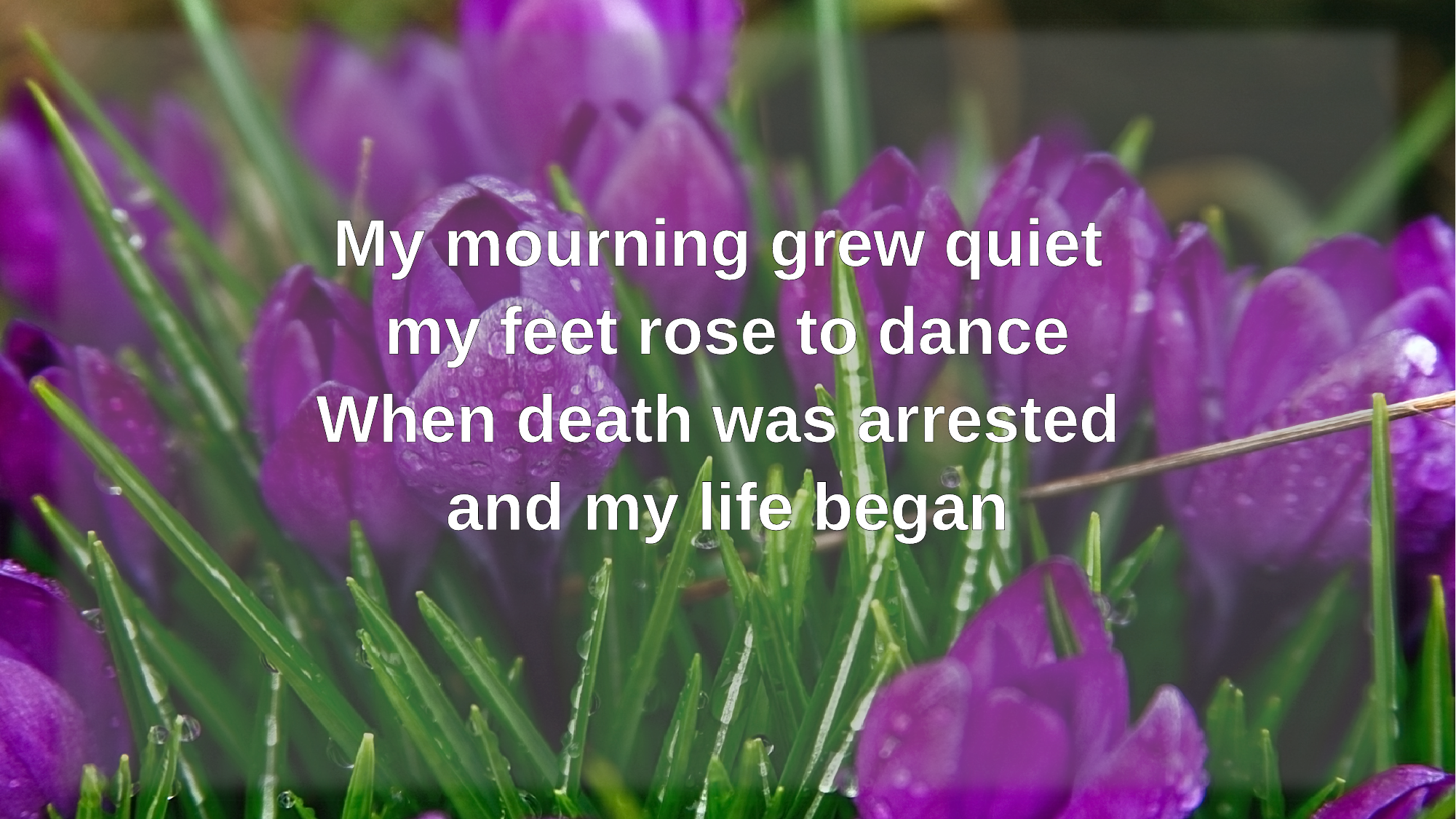

My mourning grew quiet
my feet rose to dance
When death was arrested
and my life began